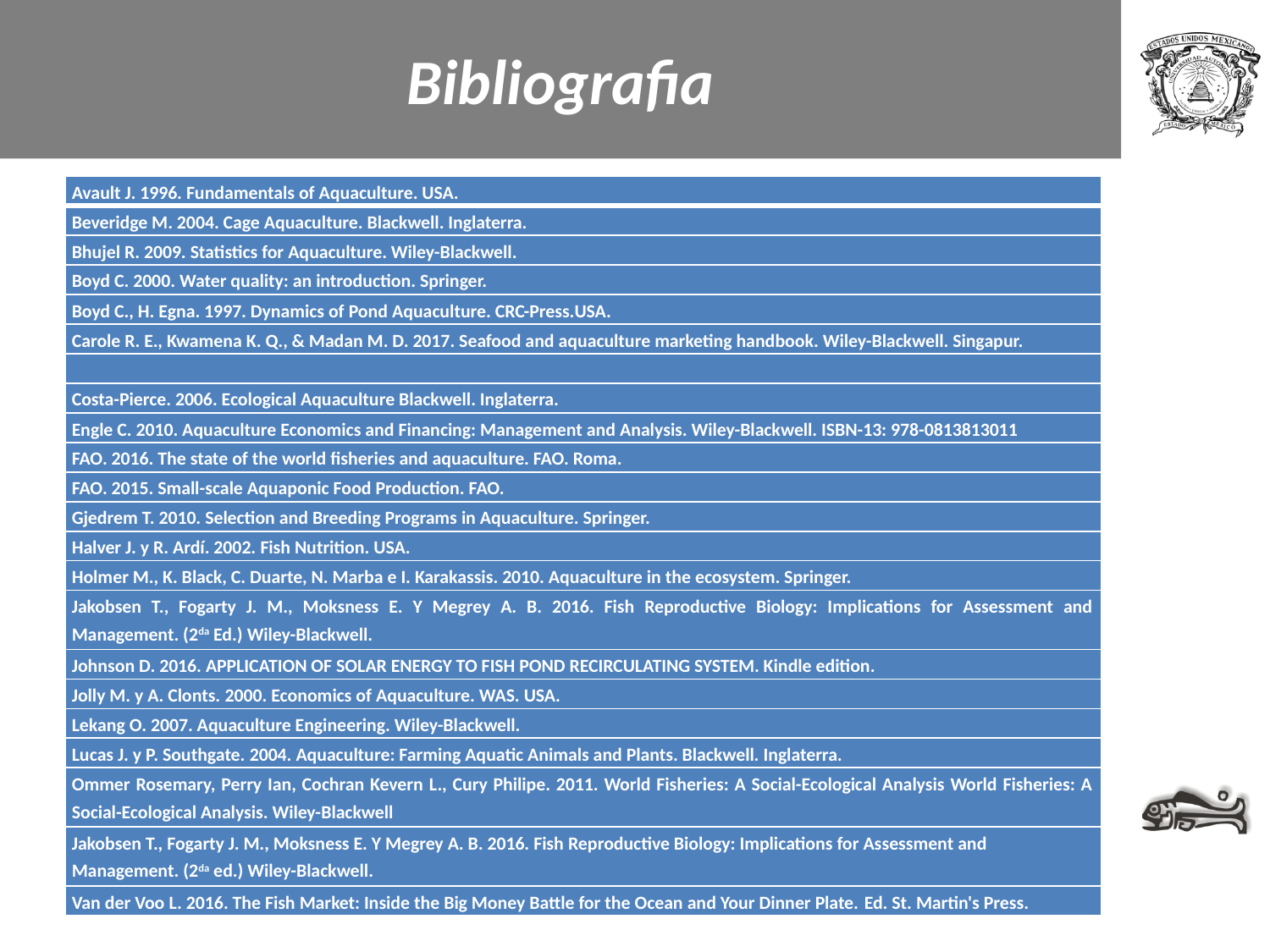

# Bibliografia
| Avault J. 1996. Fundamentals of Aquaculture. USA. |
| --- |
| Beveridge M. 2004. Cage Aquaculture. Blackwell. Inglaterra. |
| Bhujel R. 2009. Statistics for Aquaculture. Wiley-Blackwell. |
| Boyd C. 2000. Water quality: an introduction. Springer. |
| Boyd C., H. Egna. 1997. Dynamics of Pond Aquaculture. CRC-Press.USA. |
| Carole R. E., Kwamena K. Q., & Madan M. D. 2017. Seafood and aquaculture marketing handbook. Wiley-Blackwell. Singapur. |
|  |
| Costa-Pierce. 2006. Ecological Aquaculture Blackwell. Inglaterra. |
| Engle C. 2010. Aquaculture Economics and Financing: Management and Analysis. Wiley-Blackwell. ISBN-13: 978-0813813011 |
| FAO. 2016. The state of the world fisheries and aquaculture. FAO. Roma. |
| FAO. 2015. Small-scale Aquaponic Food Production. FAO. |
| Gjedrem T. 2010. Selection and Breeding Programs in Aquaculture. Springer. |
| Halver J. y R. Ardí. 2002. Fish Nutrition. USA. |
| Holmer M., K. Black, C. Duarte, N. Marba e I. Karakassis. 2010. Aquaculture in the ecosystem. Springer. |
| Jakobsen T., Fogarty J. M., Moksness E. Y Megrey A. B. 2016. Fish Reproductive Biology: Implications for Assessment and Management. (2da Ed.) Wiley-Blackwell. |
| Johnson D. 2016. APPLICATION OF SOLAR ENERGY TO FISH POND RECIRCULATING SYSTEM. Kindle edition. |
| Jolly M. y A. Clonts. 2000. Economics of Aquaculture. WAS. USA. |
| Lekang O. 2007. Aquaculture Engineering. Wiley-Blackwell. |
| Lucas J. y P. Southgate. 2004. Aquaculture: Farming Aquatic Animals and Plants. Blackwell. Inglaterra. |
| Ommer Rosemary, Perry Ian, Cochran Kevern L., Cury Philipe. 2011. World Fisheries: A Social-Ecological Analysis World Fisheries: A Social-Ecological Analysis. Wiley-Blackwell |
| Jakobsen T., Fogarty J. M., Moksness E. Y Megrey A. B. 2016. Fish Reproductive Biology: Implications for Assessment and Management. (2da ed.) Wiley-Blackwell. |
| Van der Voo L. 2016. The Fish Market: Inside the Big Money Battle for the Ocean and Your Dinner Plate. Ed. St. Martin's Press. |